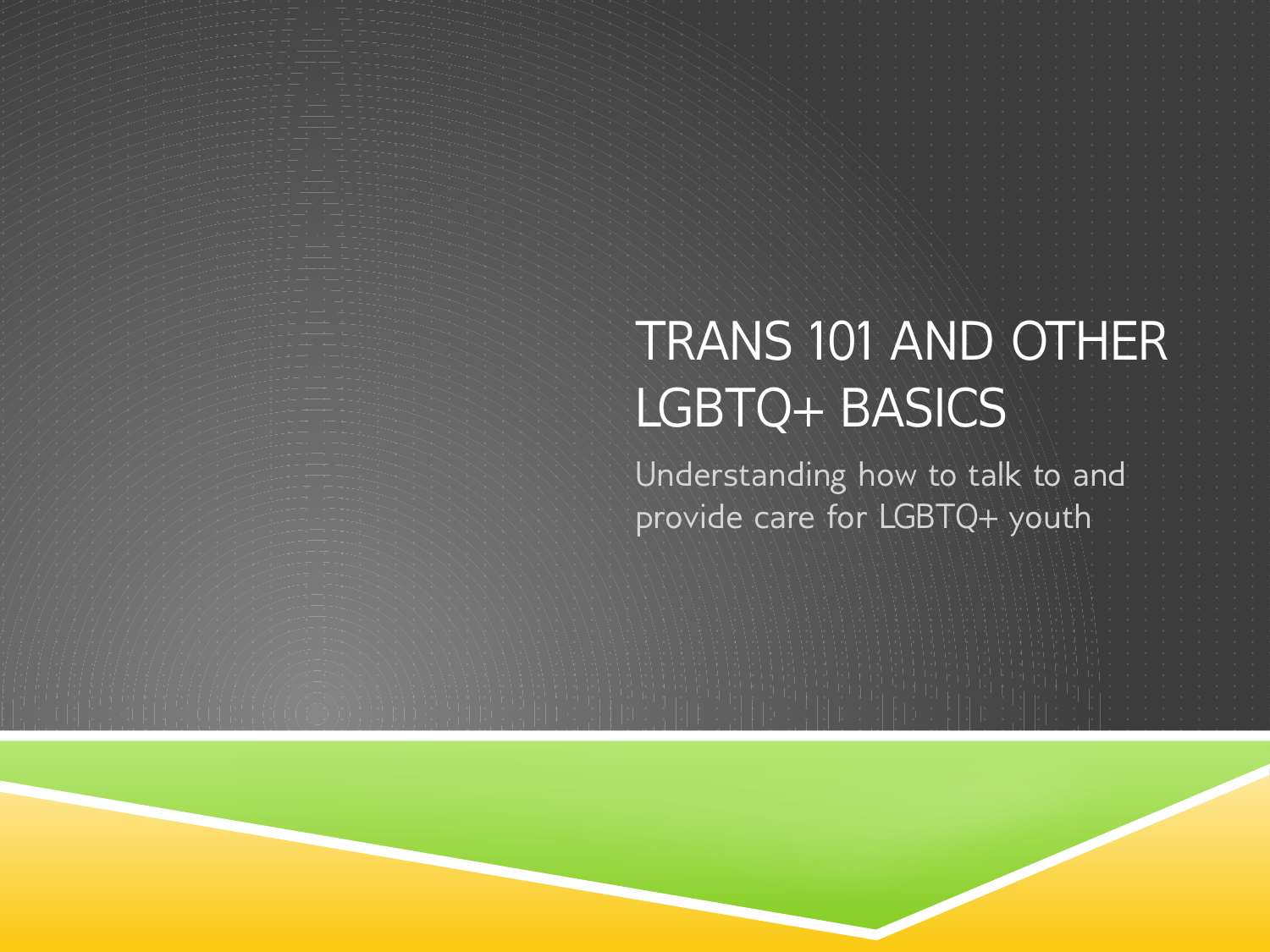

# Trans 101 and other LGBTQ+ basics
Understanding how to talk to and provide care for LGBTQ+ youth